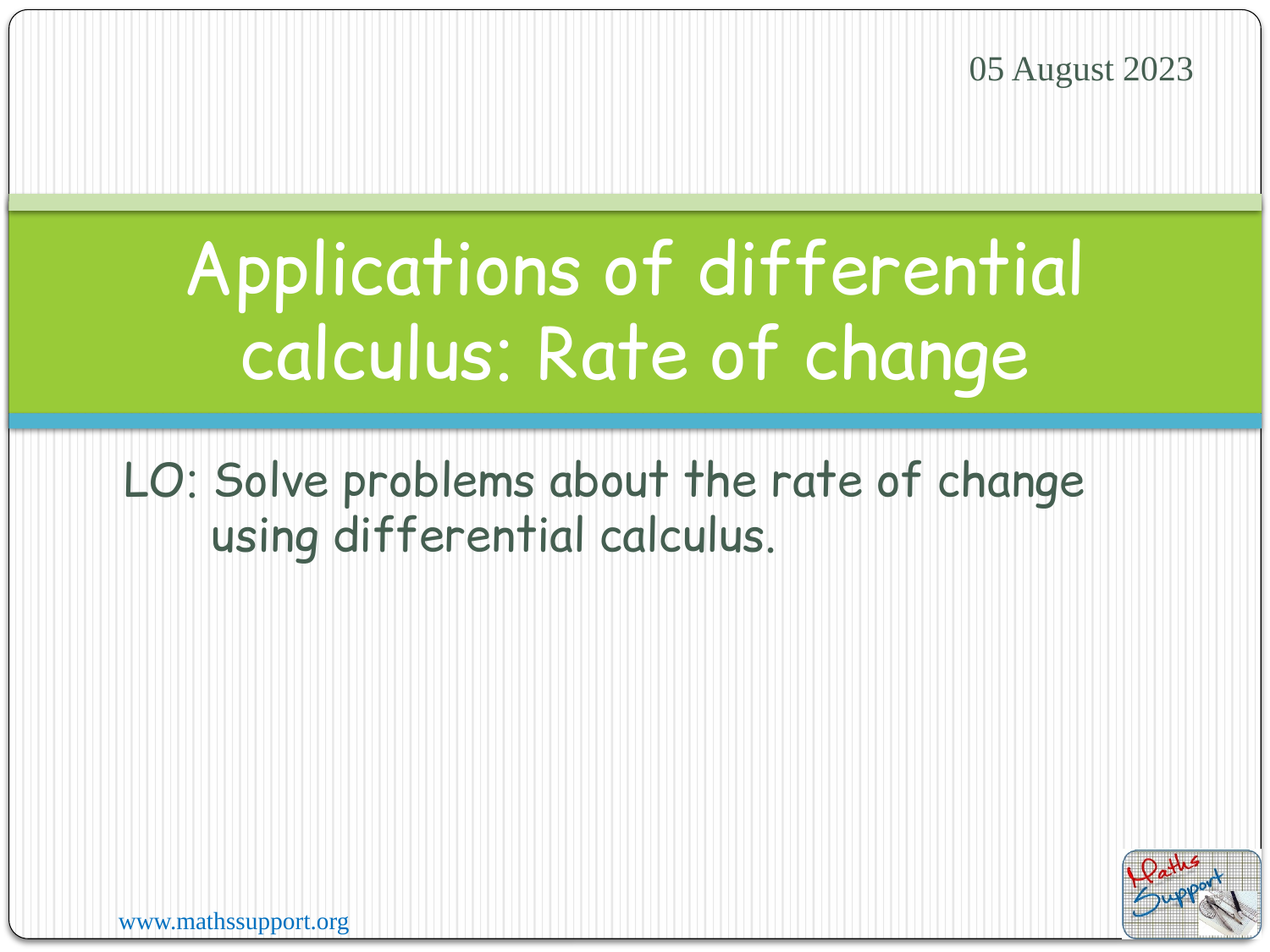

05 August 2023
# Applications of differential calculus: Rate of change
LO: Solve problems about the rate of change using differential calculus.